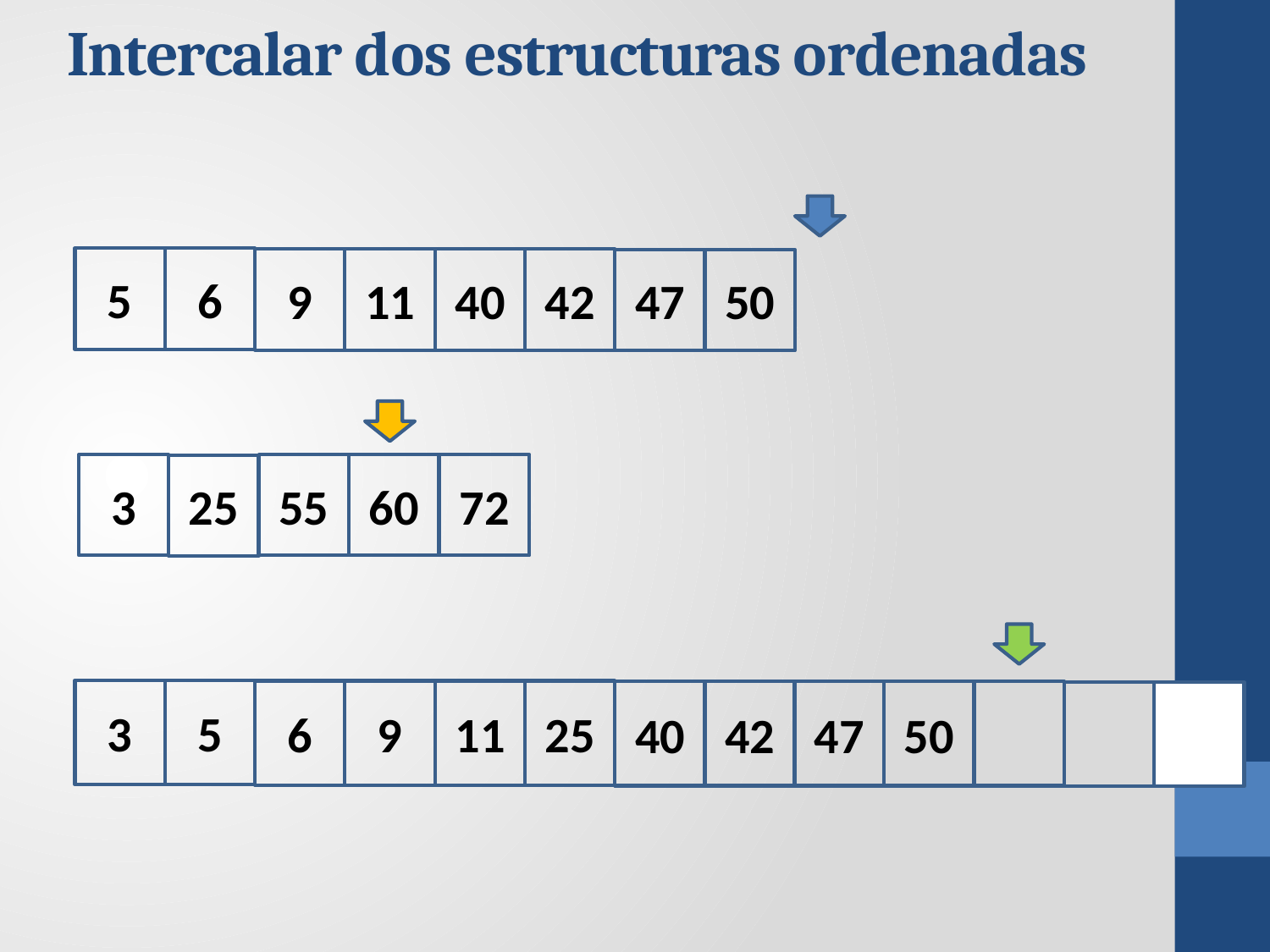

Intercalar dos estructuras ordenadas

5
6
9
11
40
42
47
50

3
55
60
72
25

3
5
6
9
11
25
40
42
47
50